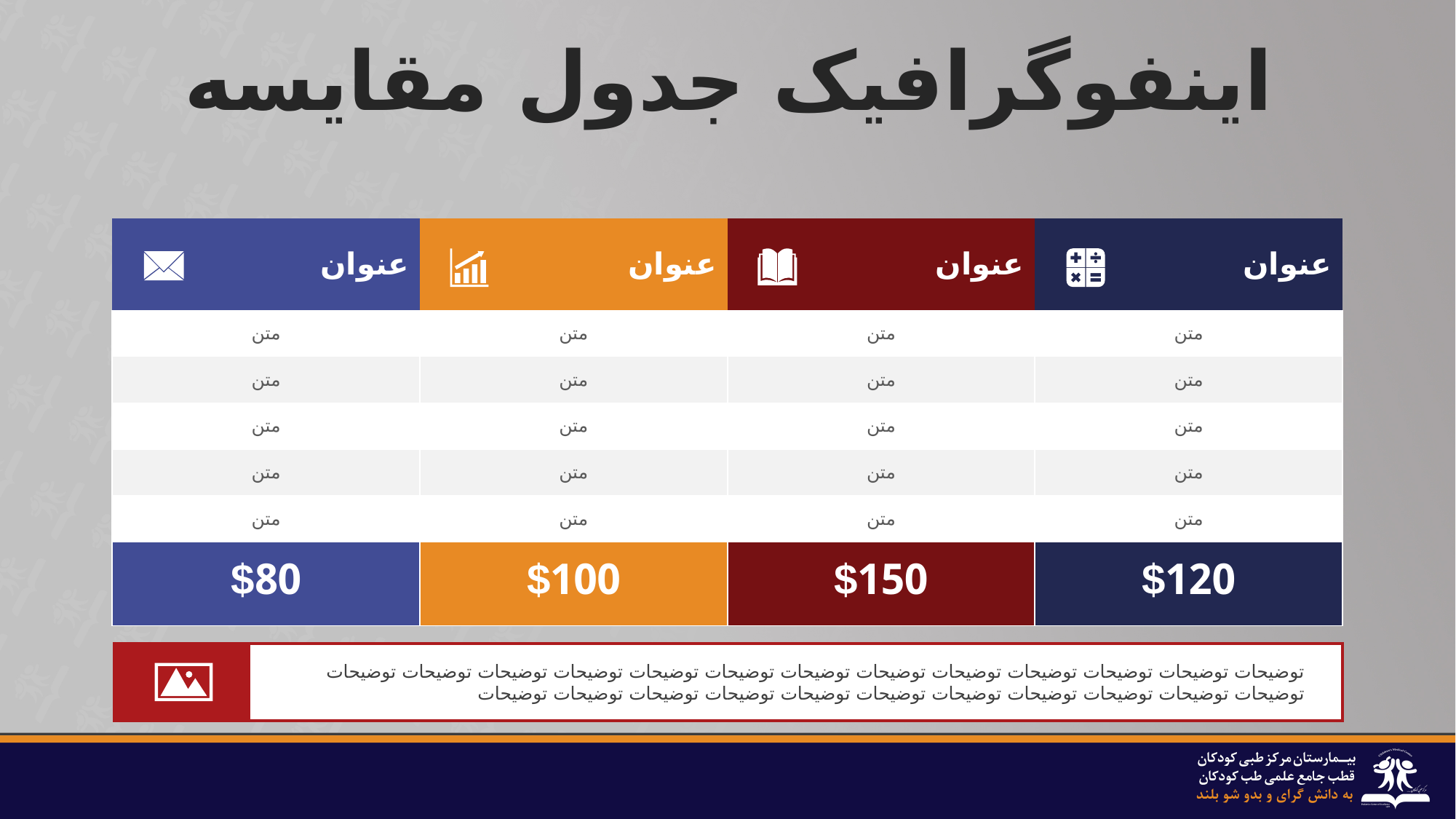

اینفوگرافیک جدول مقایسه
|  | عنوان |  | عنوان |  | عنوان |  | عنوان |
| --- | --- | --- | --- | --- | --- | --- | --- |
| متن |  | متن |  | متن |  | متن |  |
| متن |  | متن |  | متن |  | متن |  |
| متن |  | متن |  | متن |  | متن |  |
| متن |  | متن |  | متن |  | متن |  |
| متن |  | متن |  | متن |  | متن |  |
| $80 |  | $100 |  | $150 |  | $120 |  |

|  |  |
| --- | --- |
توضیحات توضیحات توضیحات توضیحات توضیحات توضیحات توضیحات توضیحات توضیحات توضیحات توضیحات توضیحات توضیحات توضیحات توضیحات توضیحات توضیحات توضیحات توضیحات توضیحات توضیحات توضیحات توضیحات توضیحات